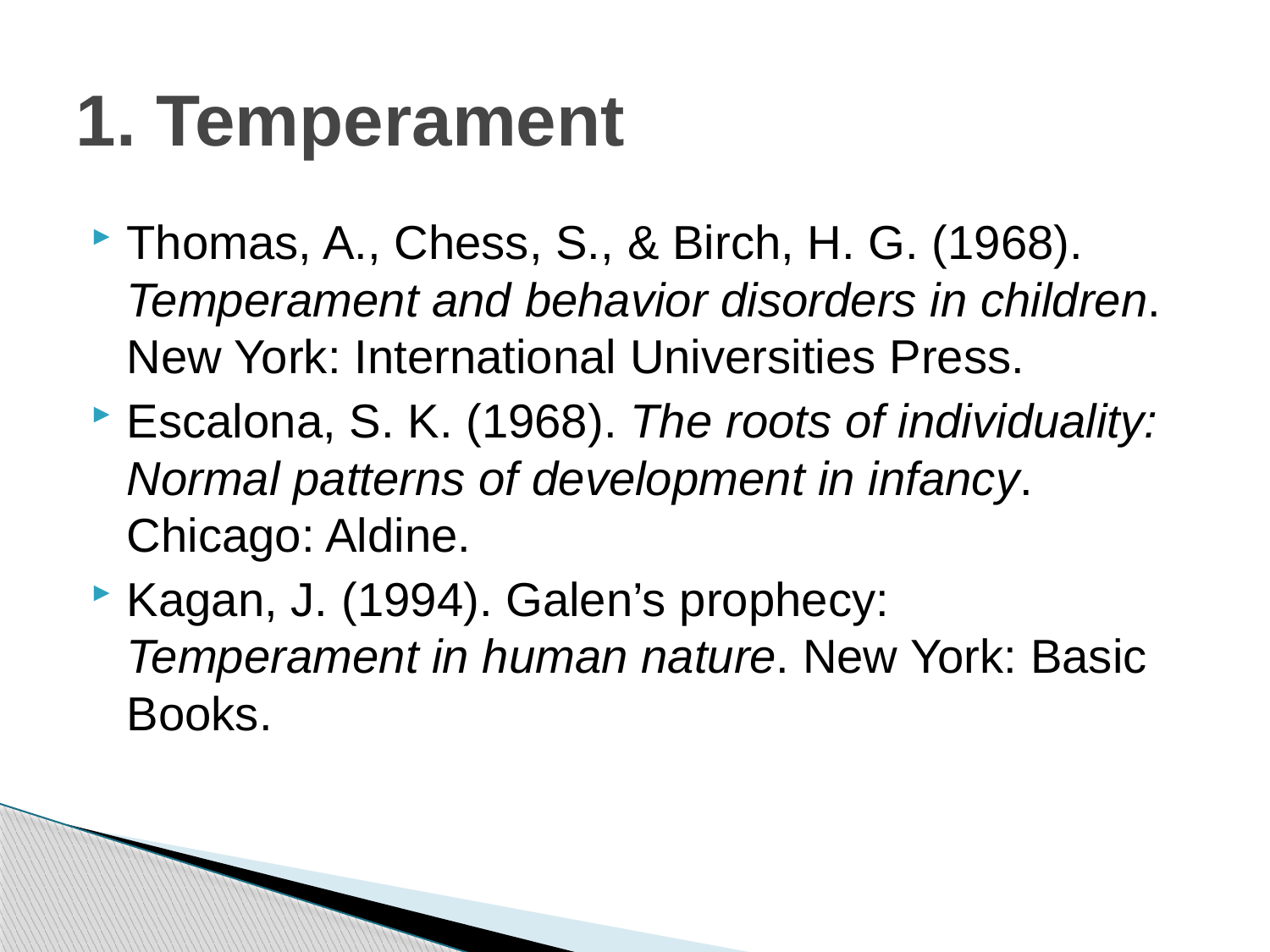

# 1. Temperament
Thomas, A., Chess, S., & Birch, H. G. (1968). Temperament and behavior disorders in children. New York: International Universities Press.
Escalona, S. K. (1968). The roots of individuality: Normal patterns of development in infancy. Chicago: Aldine.
Kagan, J. (1994). Galen’s prophecy: Temperament in human nature. New York: Basic Books.